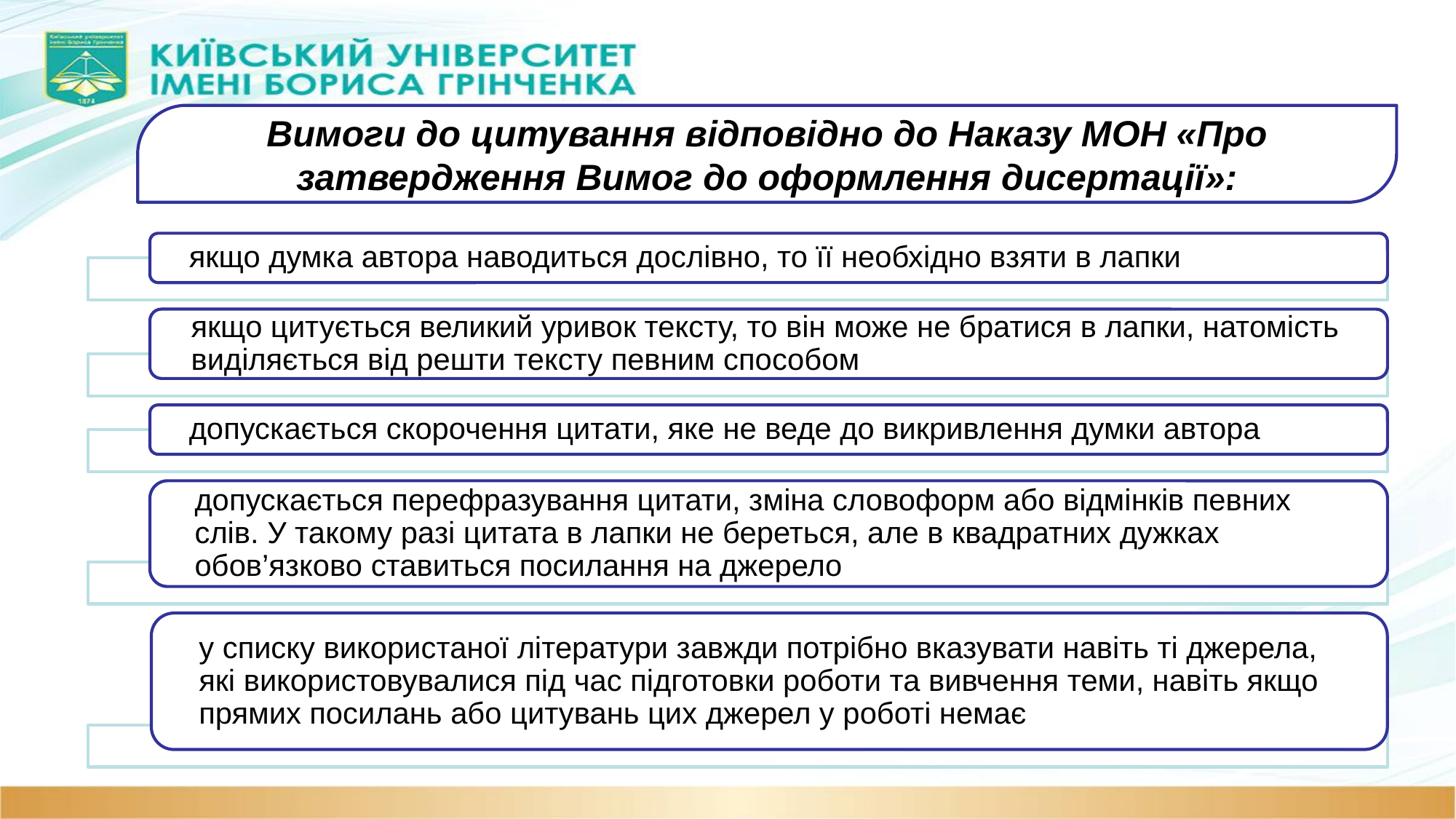

Вимоги до цитування відповідно до Наказу МОН «Про затвердження Вимог до оформлення дисертації»:
якщо думка автора наводиться дослівно, то її необхідно взяти в лапки
якщо цитується великий уривок тексту, то він може не братися в лапки, натомість виділяється від решти тексту певним способом
допускається скорочення цитати, яке не веде до викривлення думки автора
допускається перефразування цитати, зміна словоформ або відмінків певних слів. У такому разі цитата в лапки не береться, але в квадратних дужках обов’язково ставиться посилання на джерело
у списку використаної літератури завжди потрібно вказувати навіть ті джерела, які використовувалися під час підготовки роботи та вивчення теми, навіть якщо прямих посилань або цитувань цих джерел у роботі немає